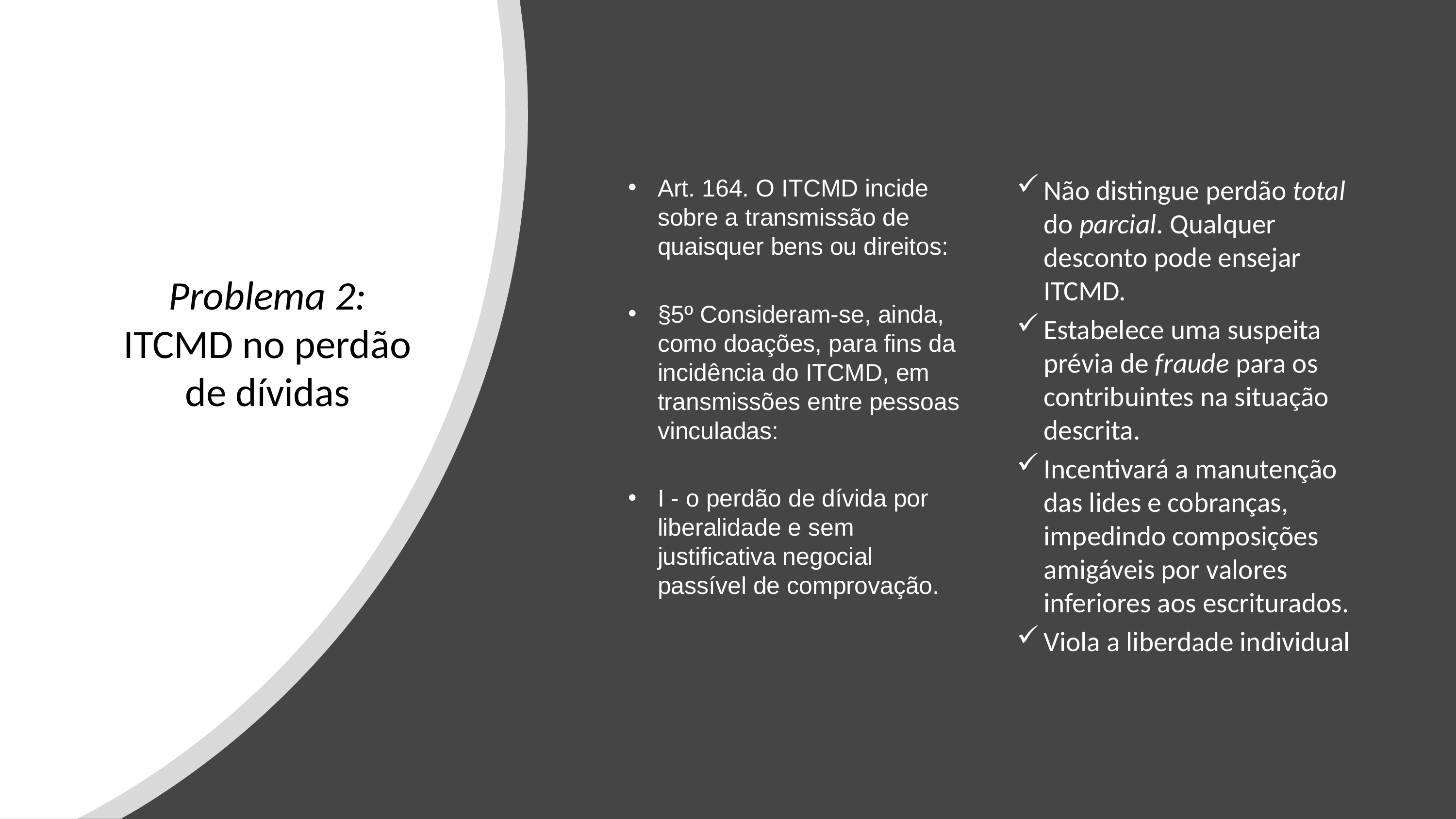

# Problema 2: ITCMD no perdão de dívidas
Art. 164. O ITCMD incide sobre a transmissão de quaisquer bens ou direitos:

§5º Consideram-se, ainda, como doações, para fins da incidência do ITCMD, em transmissões entre pessoas vinculadas:

I - o perdão de dívida por liberalidade e sem justificativa negocial passível de comprovação.
Não distingue perdão total do parcial. Qualquer desconto pode ensejar ITCMD.
Estabelece uma suspeita prévia de fraude para os contribuintes na situação descrita.
Incentivará a manutenção das lides e cobranças, impedindo composições amigáveis por valores inferiores aos escriturados.
Viola a liberdade individual